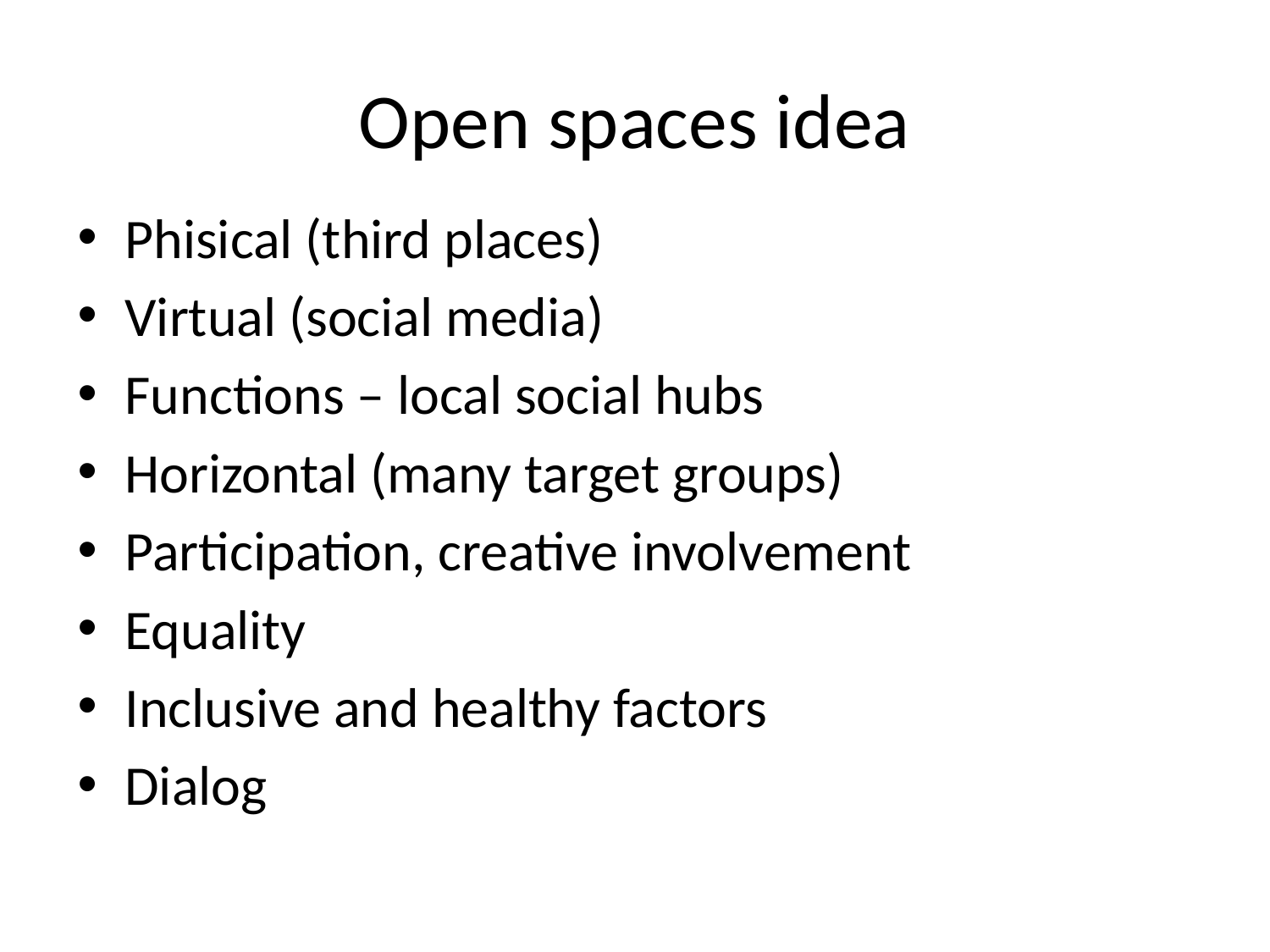

# Open spaces idea
Phisical (third places)
Virtual (social media)
Functions – local social hubs
Horizontal (many target groups)
Participation, creative involvement
Equality
Inclusive and healthy factors
Dialog